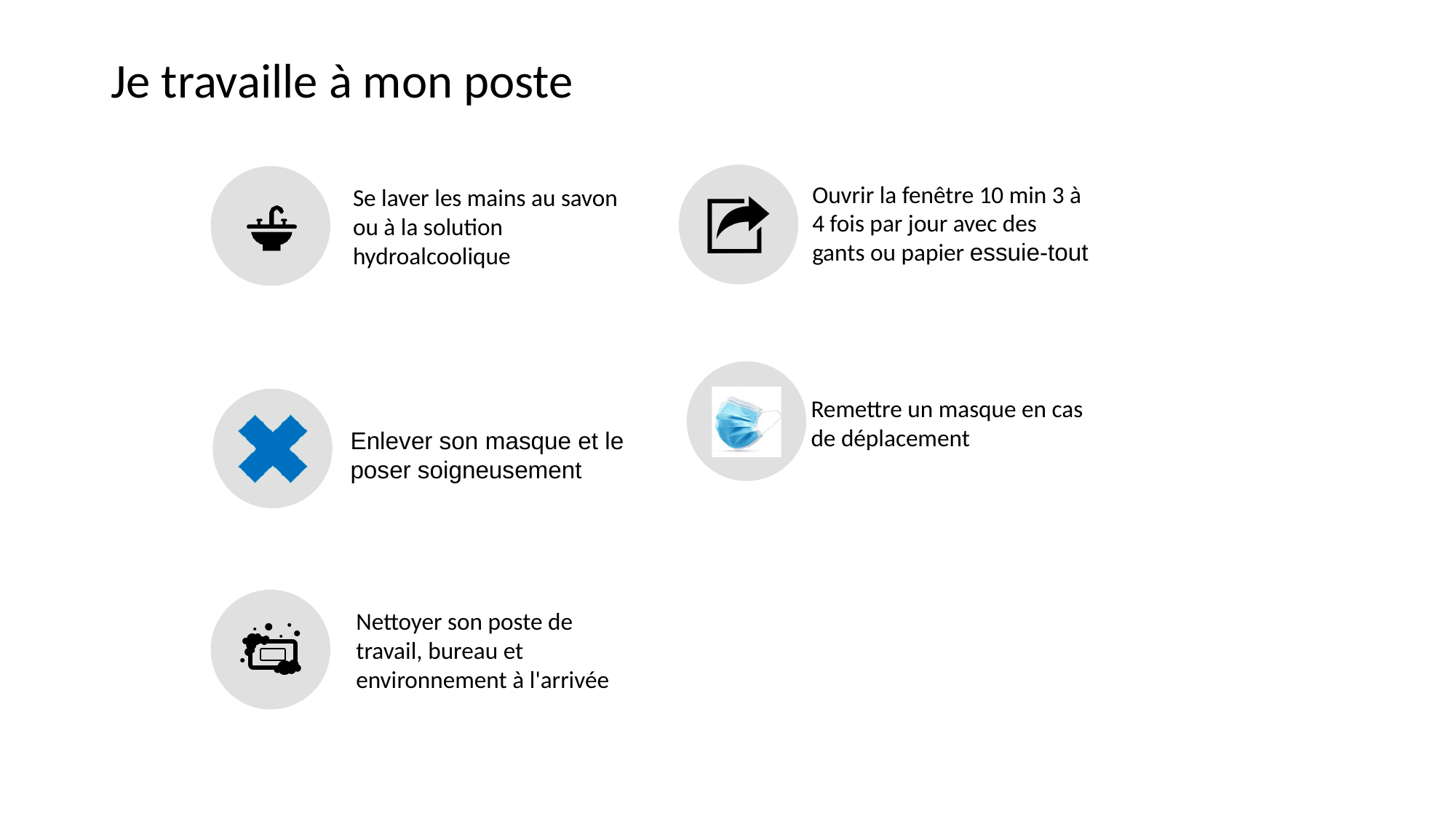

# Je travaille à mon poste
Enlever son masque et le poser soigneusement
Se laver les mains au savon ou à la solution hydroalcoolique
Nettoyer son poste de travail, bureau et environnement à l'arrivée
Ouvrir la fenêtre 10 min 3 à 4 fois par jour avec des gants ou papier essuie-tout
Remettre un masque en cas de déplacement